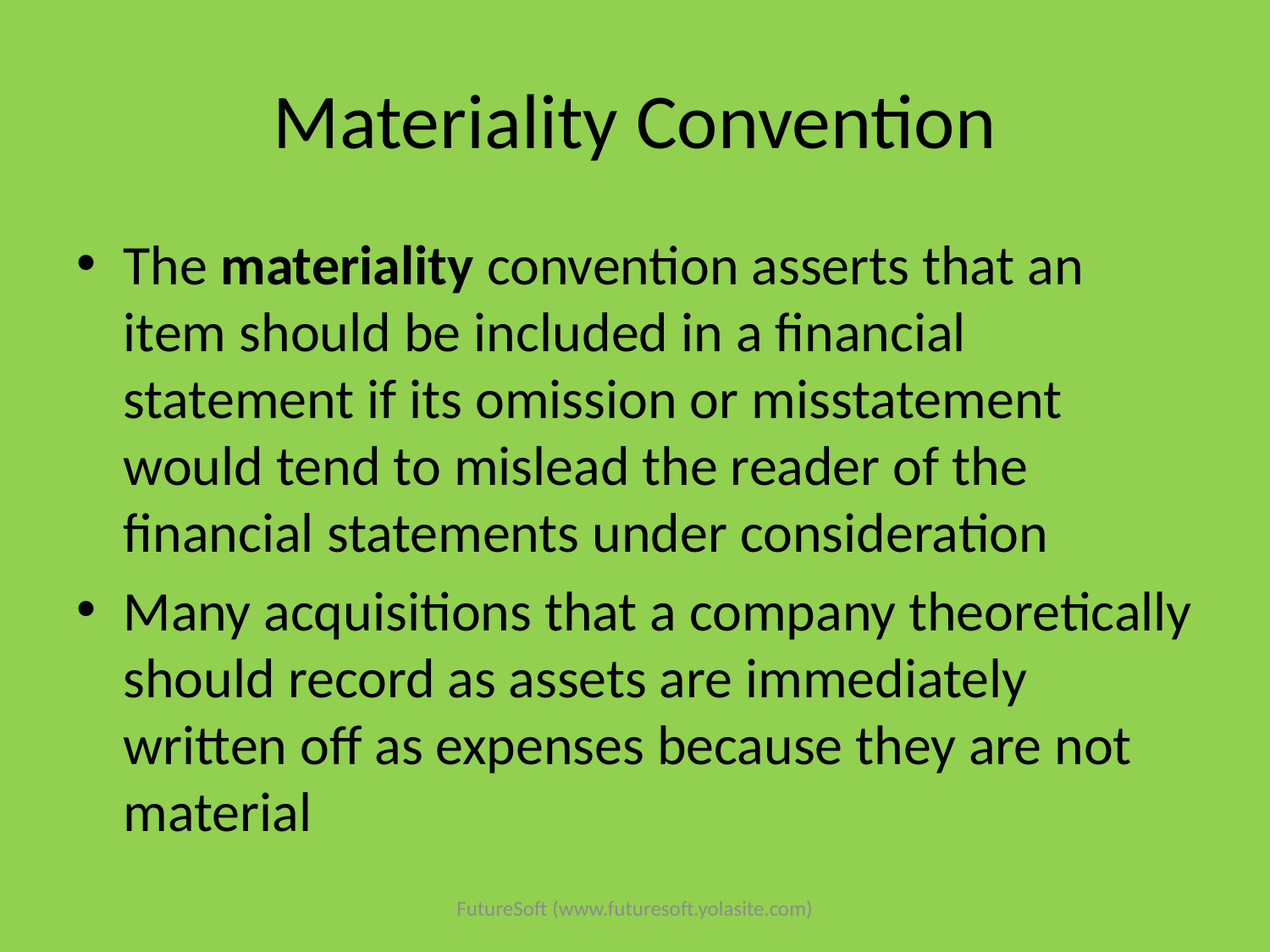

# Materiality Convention
The materiality convention asserts that an item should be included in a financial statement if its omission or misstatement would tend to mislead the reader of the financial statements under consideration
Many acquisitions that a company theoretically should record as assets are immediately written off as expenses because they are not material
FutureSoft (www.futuresoft.yolasite.com)